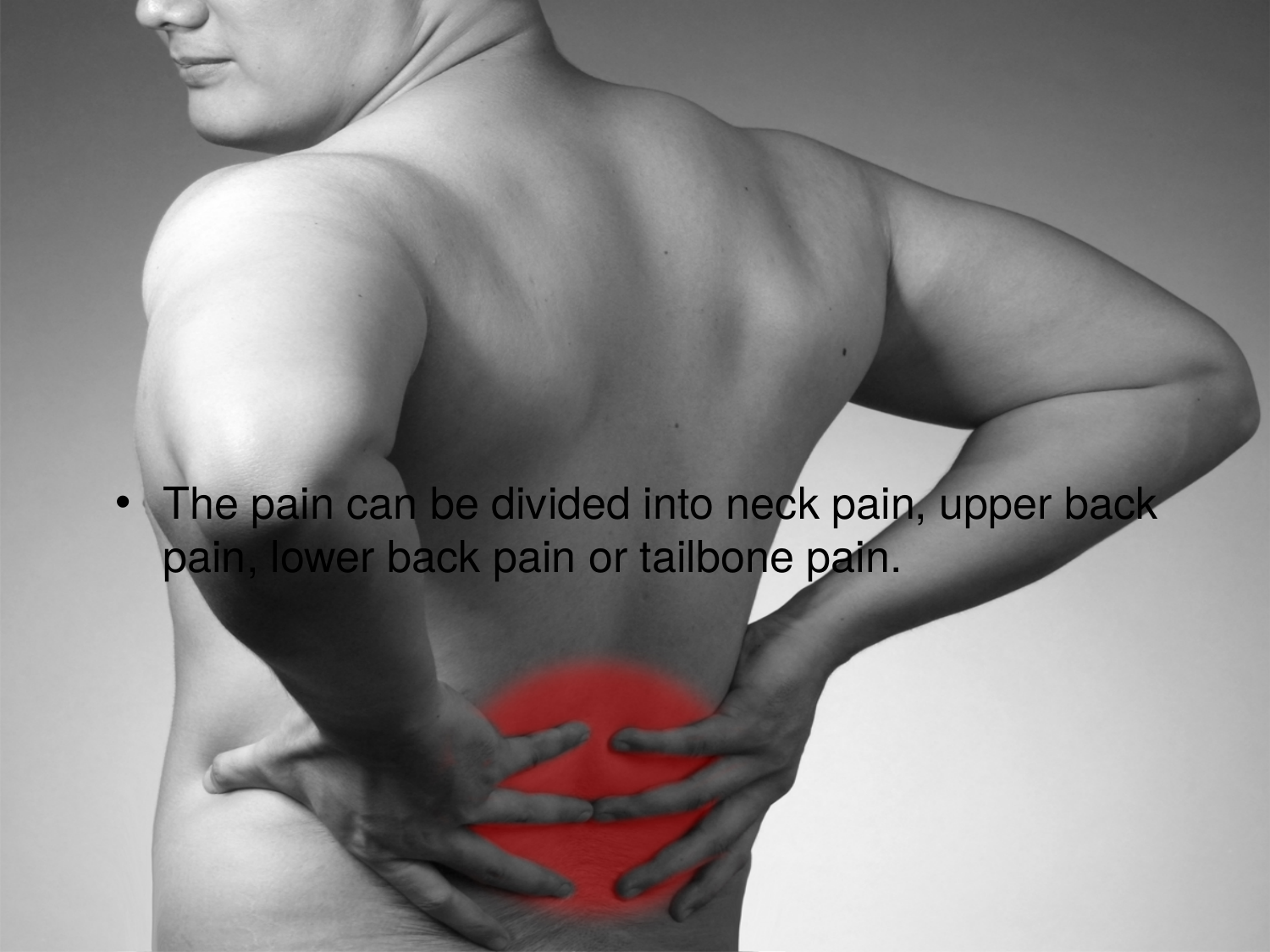

#

The pain can be divided into neck pain, upper back pain, lower back pain or tailbone pain.